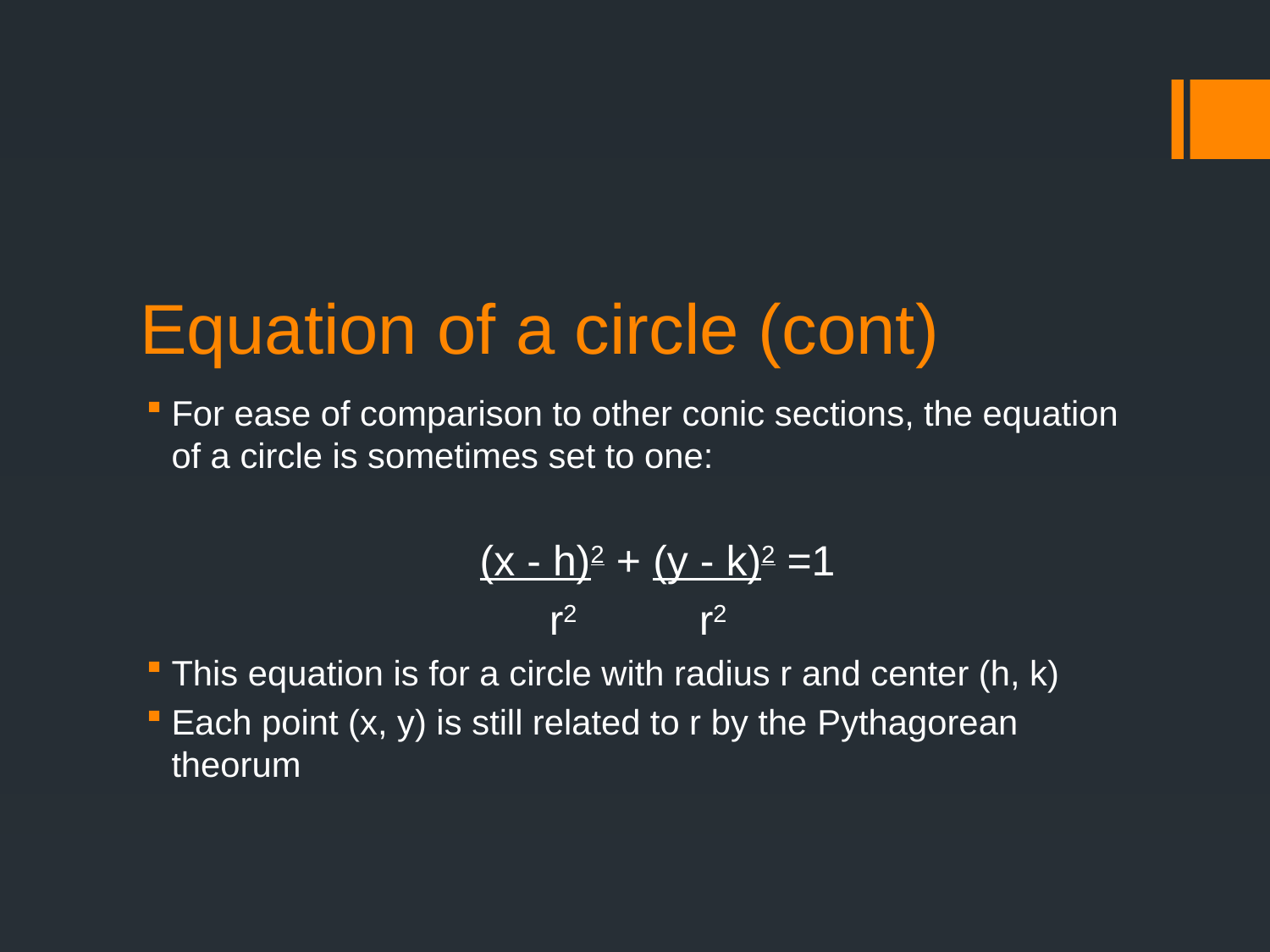

# Equation of a circle (cont)
For ease of comparison to other conic sections, the equation of a circle is sometimes set to one:

    (x - h)2 + (y - k)2 =1
r2                  r2
This equation is for a circle with radius r and center (h, k)
Each point (x, y) is still related to r by the Pythagorean theorum